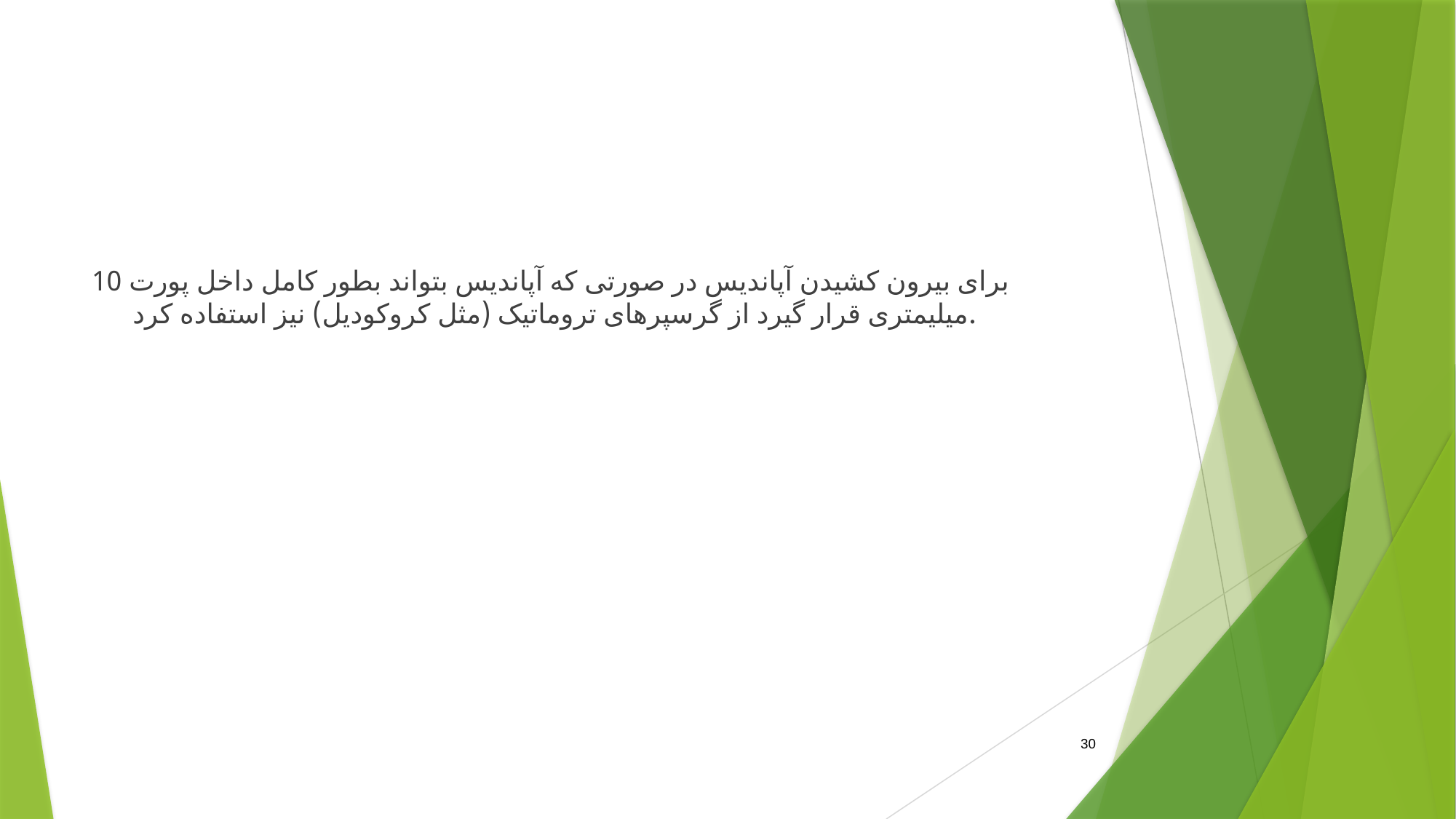

#
برای بیرون کشیدن آپاندیس در صورتی که آپاندیس بتواند بطور کامل داخل پورت 10 میلیمتری قرار گیرد از گرسپرهای تروماتیک (مثل کروکودیل) نیز استفاده کرد.

30